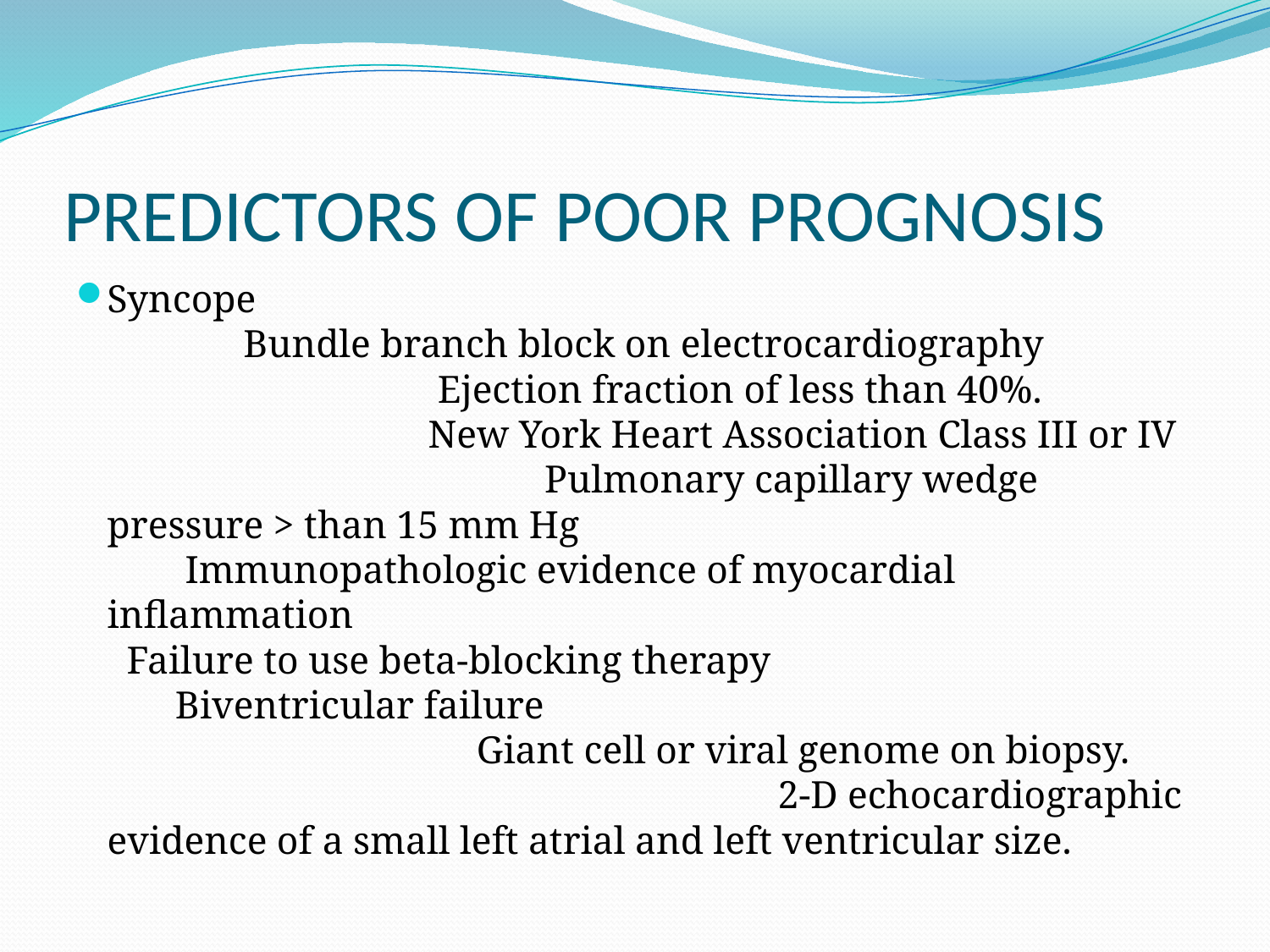

# PREDICTORS OF POOR PROGNOSIS
Syncope                                                                                                               Bundle branch block on electrocardiography                                                  Ejection fraction of less than 40%.                                                 New York Heart Association Class III or IV                                               Pulmonary capillary wedge pressure > than 15 mm Hg                                                                        Immunopathologic evidence of myocardial inflammation                                                                                         Failure to use beta-blocking therapy                                                   Biventricular failure                                                                                                         Giant cell or viral genome on biopsy.                                                                            2-D echocardiographic evidence of a small left atrial and left ventricular size.